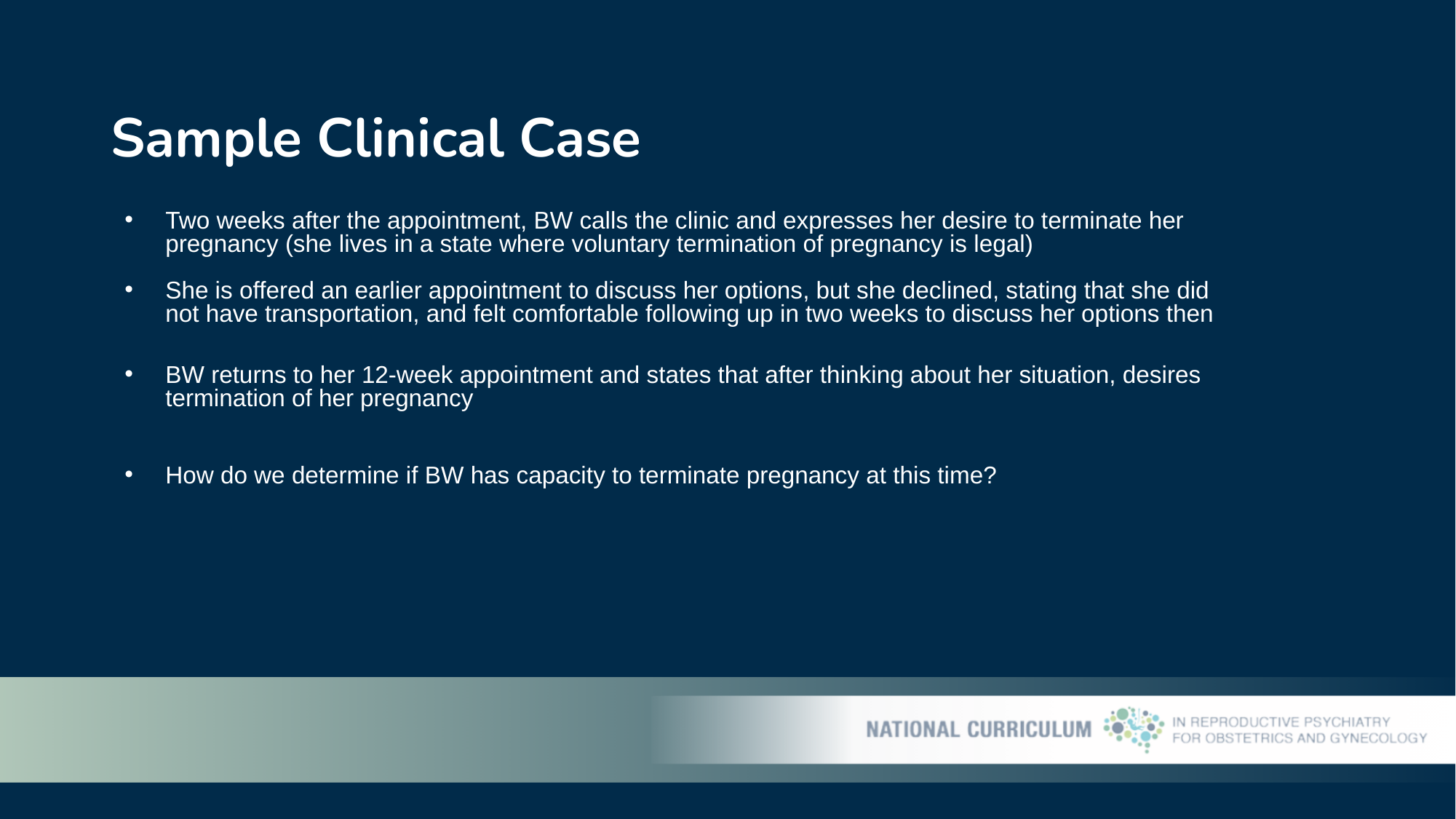

# Sample Clinical Case
Two weeks after the appointment, BW calls the clinic and expresses her desire to terminate her pregnancy (she lives in a state where voluntary termination of pregnancy is legal)

She is offered an earlier appointment to discuss her options, but she declined, stating that she did not have transportation, and felt comfortable following up in two weeks to discuss her options then

BW returns to her 12-week appointment and states that after thinking about her situation, desires termination of her pregnancy

How do we determine if BW has capacity to terminate pregnancy at this time?